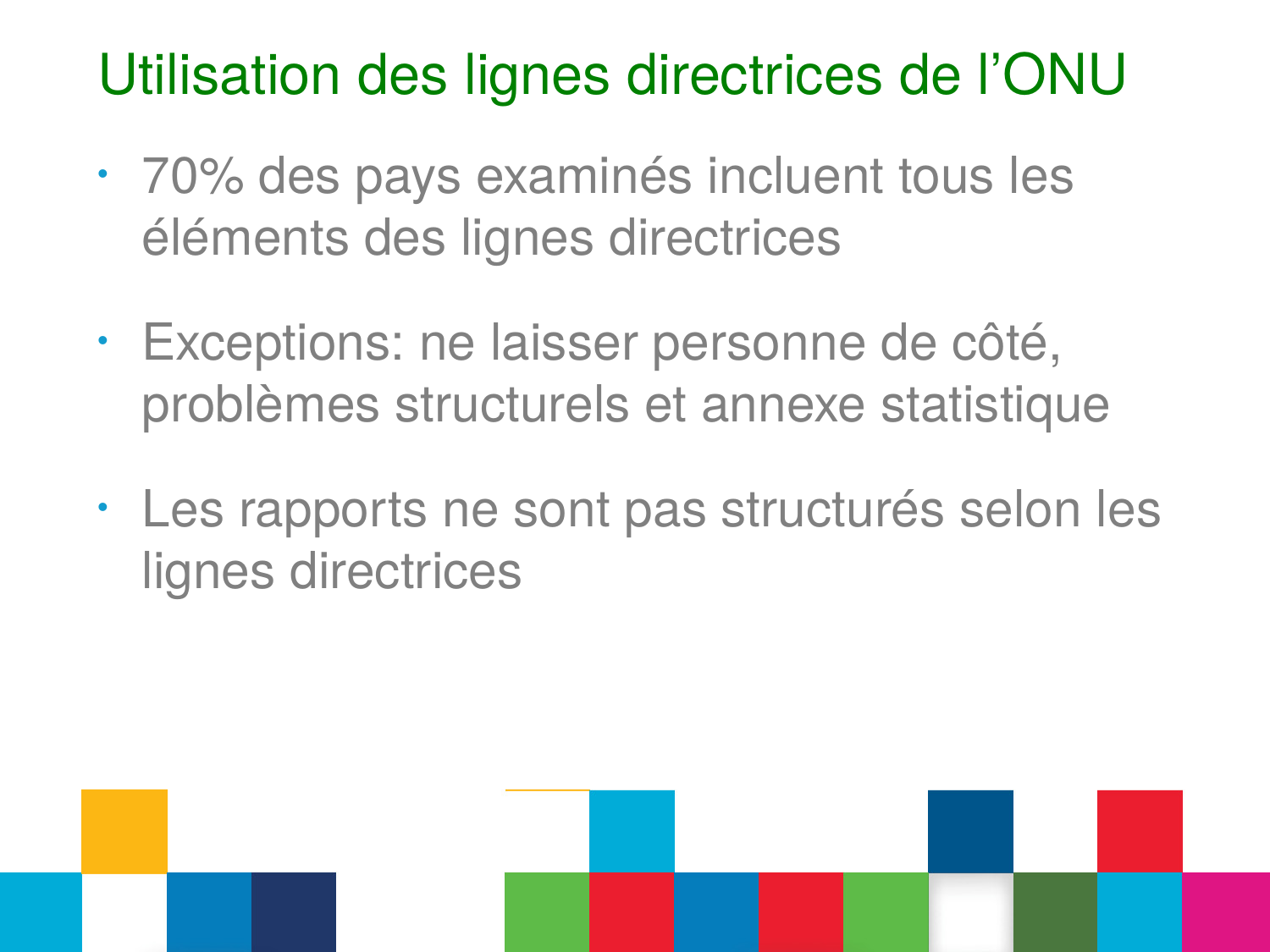

# Utilisation des lignes directrices de l’ONU
70% des pays examinés incluent tous les éléments des lignes directrices
Exceptions: ne laisser personne de côté, problèmes structurels et annexe statistique
Les rapports ne sont pas structurés selon les lignes directrices